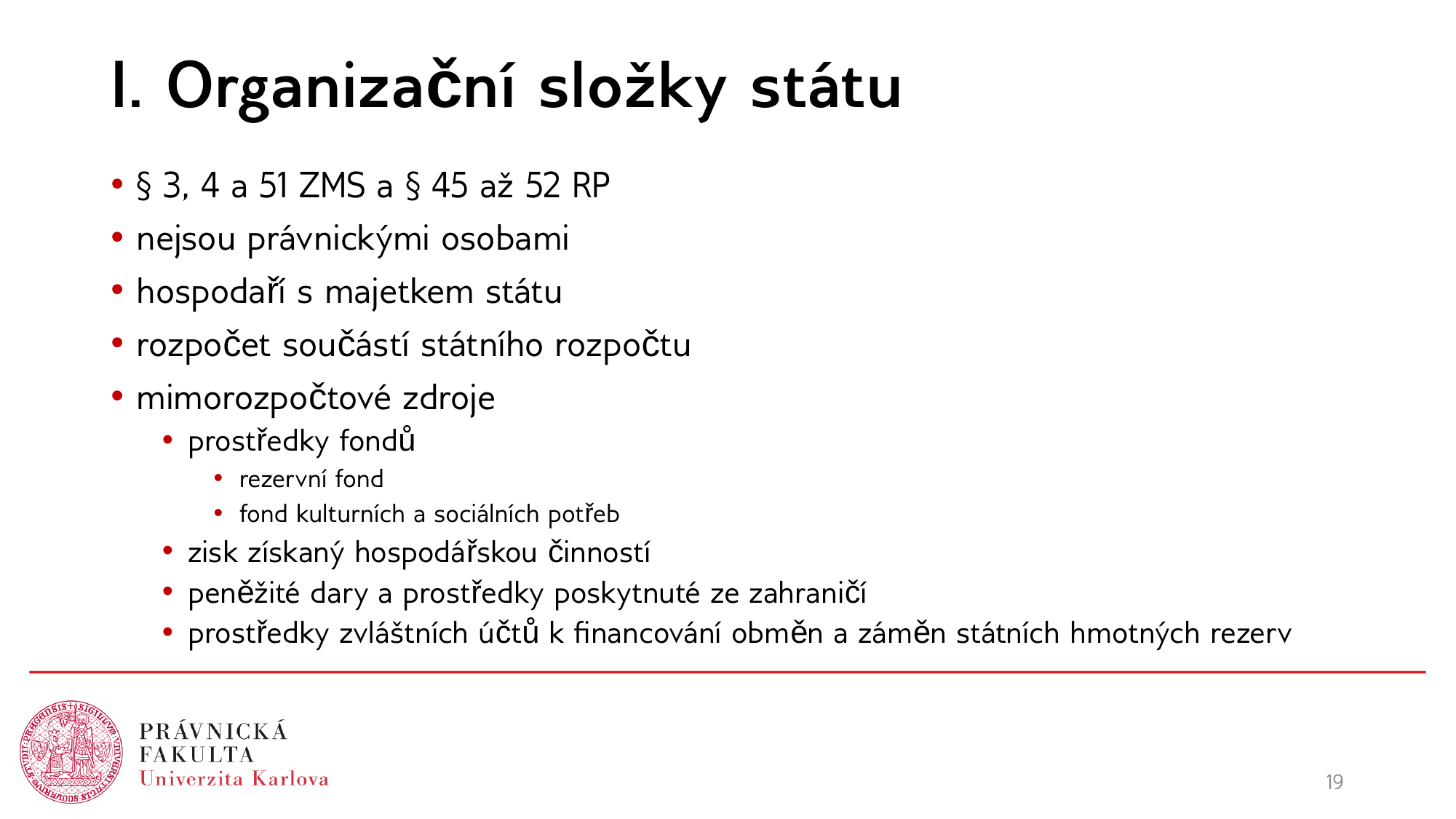

# I. Organizační složky státu
§ 3, 4 a 51 ZMS a § 45 až 52 RP
nejsou právnickými osobami
hospodaří s majetkem státu
rozpočet součástí státního rozpočtu
mimorozpočtové zdroje
prostředky fondů
rezervní fond
fond kulturních a sociálních potřeb
zisk získaný hospodářskou činností
peněžité dary a prostředky poskytnuté ze zahraničí
prostředky zvláštních účtů k financování obměn a záměn státních hmotných rezerv

19